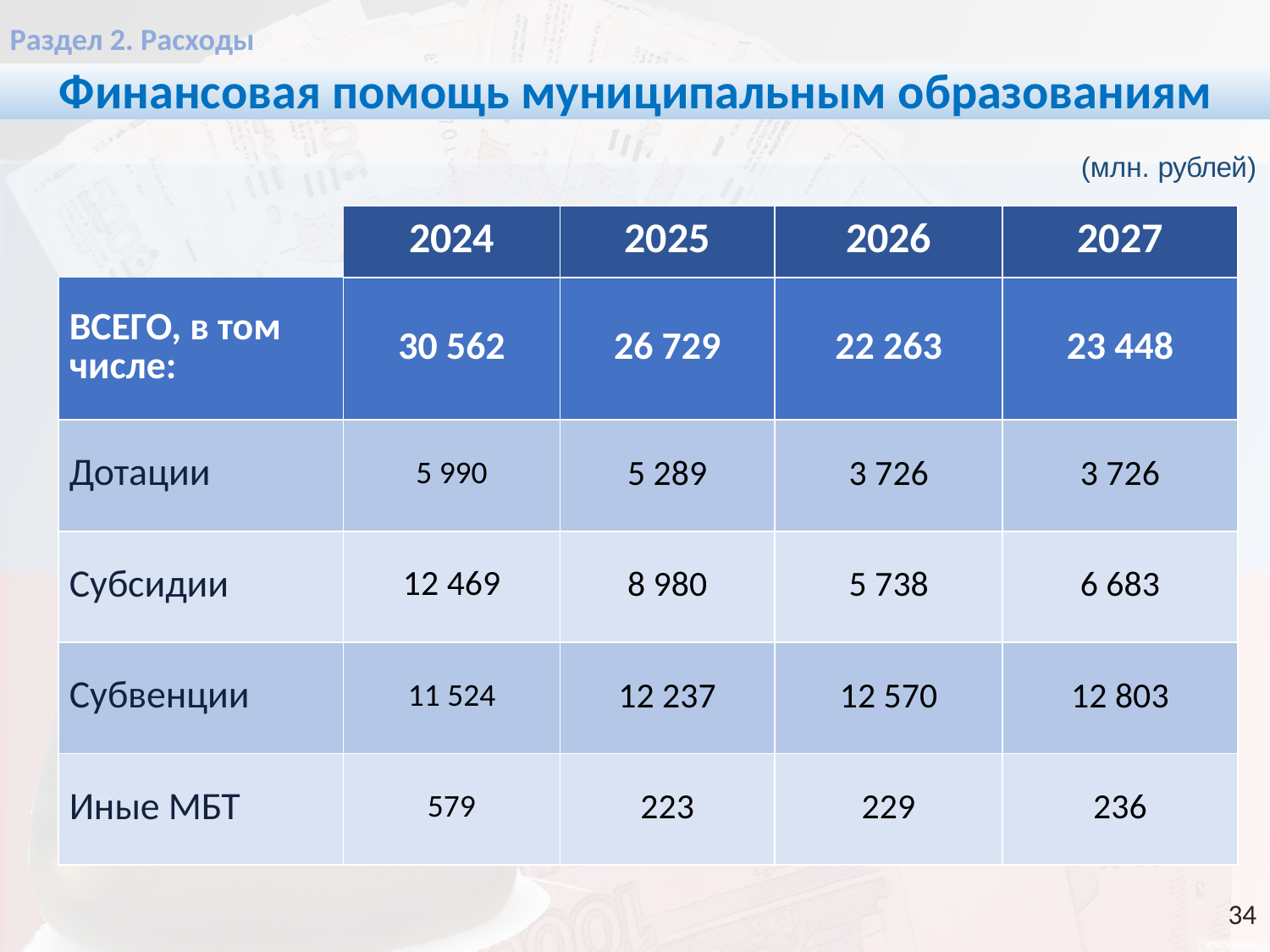

Раздел 2. Расходы
Финансовая помощь муниципальным образованиям
(млн. рублей)
|  | 2024 | 2025 | 2026 | 2027 |
| --- | --- | --- | --- | --- |
| ВСЕГО, в том числе: | 30 562 | 26 729 | 22 263 | 23 448 |
| Дотации | 5 990 | 5 289 | 3 726 | 3 726 |
| Субсидии | 12 469 | 8 980 | 5 738 | 6 683 |
| Субвенции | 11 524 | 12 237 | 12 570 | 12 803 |
| Иные МБТ | 579 | 223 | 229 | 236 |
34